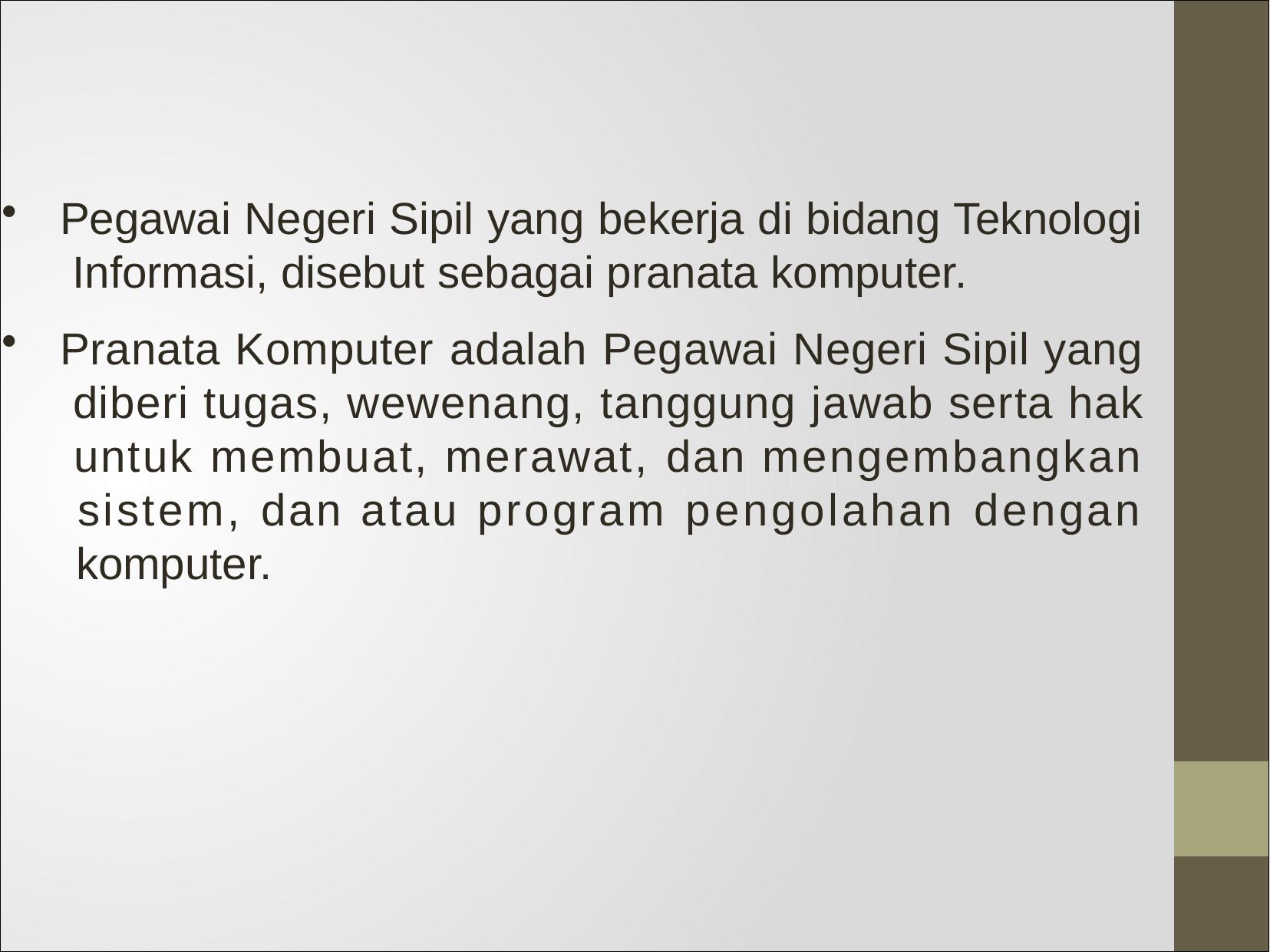

Pegawai Negeri Sipil yang bekerja di bidang Teknologi  Informasi, disebut sebagai pranata komputer.
Pranata Komputer adalah Pegawai Negeri Sipil yang  diberi tugas, wewenang, tanggung jawab serta hak  untuk membuat, merawat, dan mengembangkan  sistem, dan atau program pengolahan dengan  komputer.